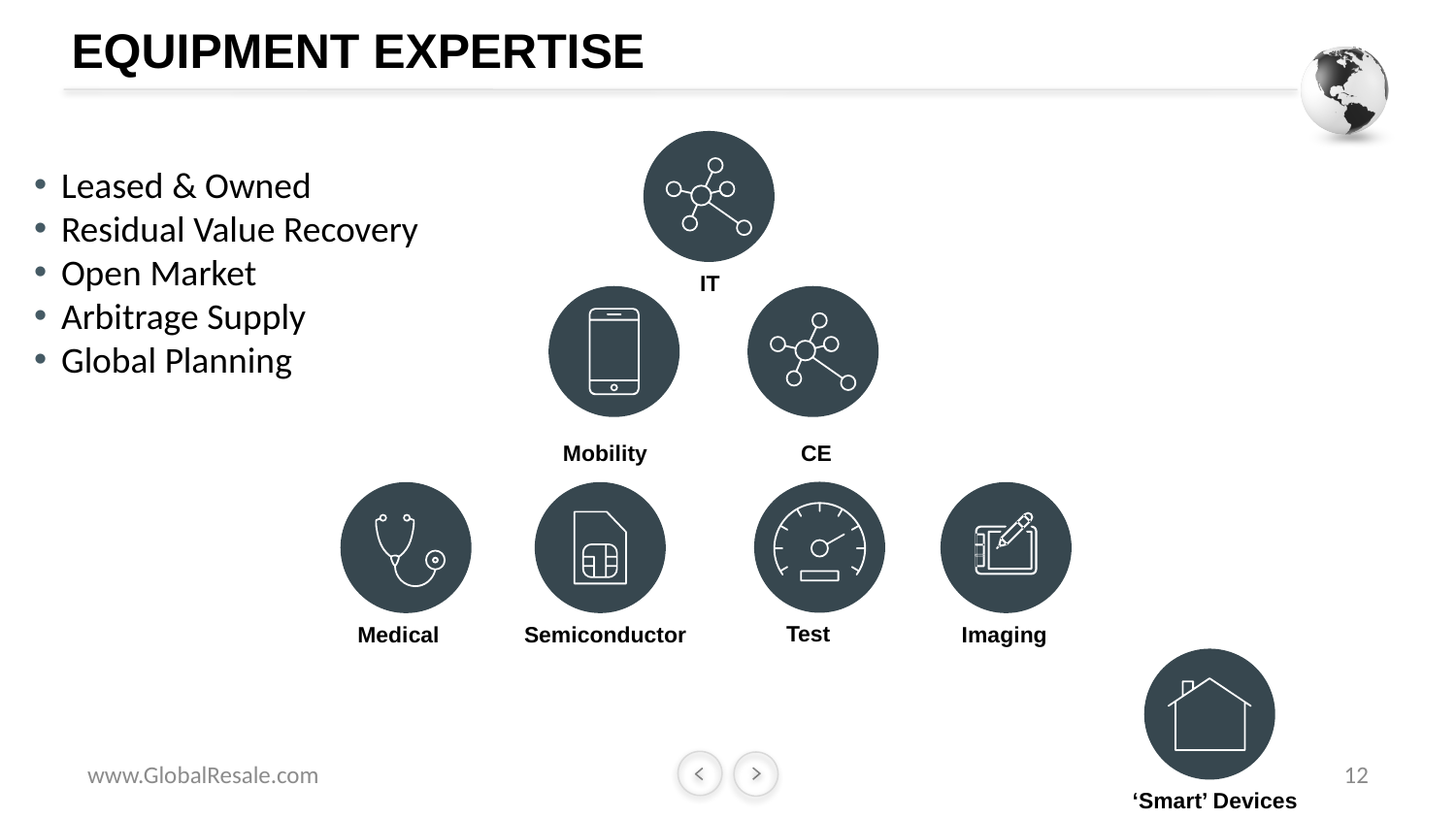

# EQUIPMENT EXPERTISE

Leased & Owned
Residual Value Recovery
Open Market
Arbitrage Supply
Global Planning

IT

Mobility
CE

Test
Semiconductor
Imaging
Medical

12
‘Smart’ Devices